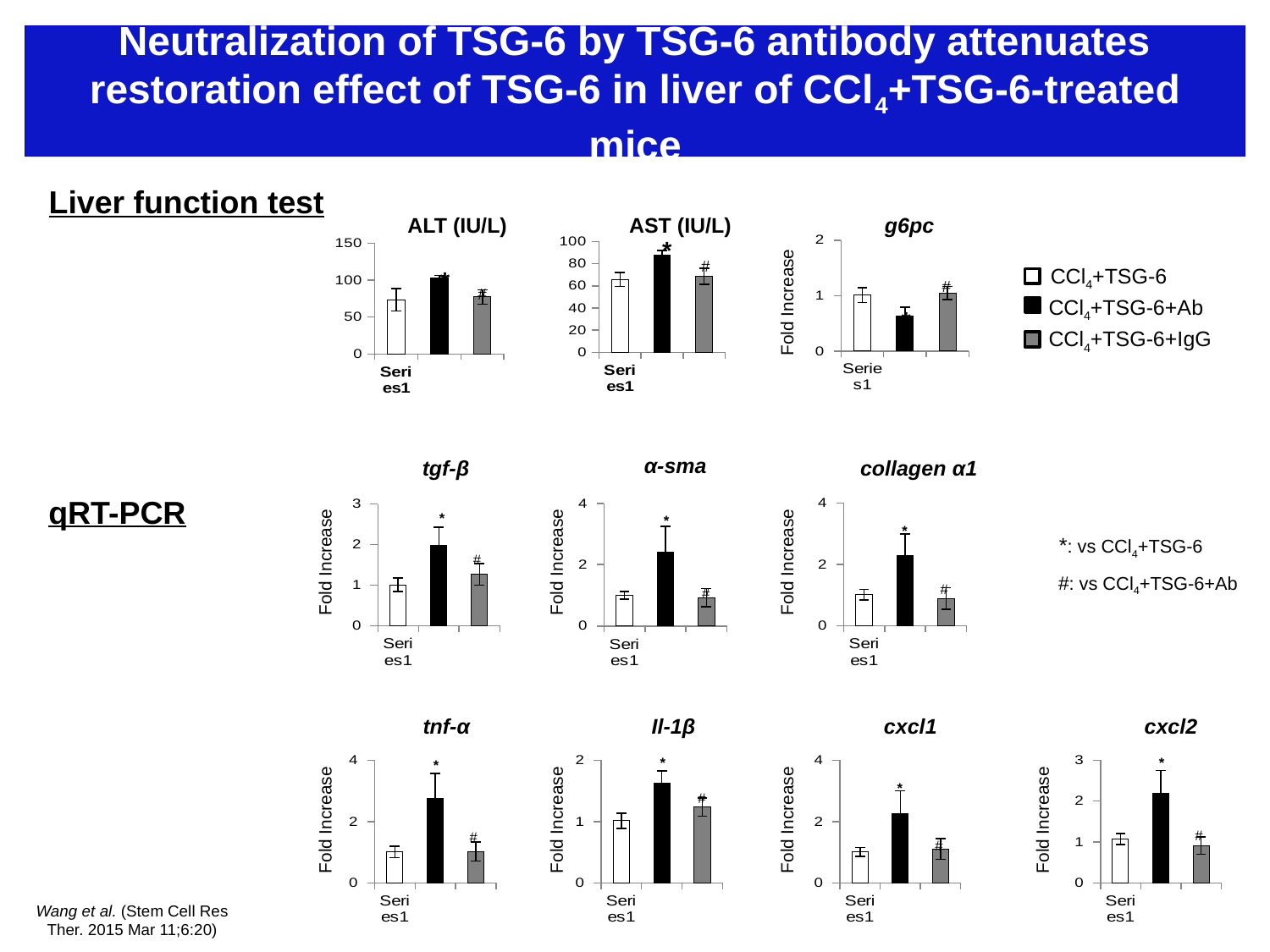

Neutralization of TSG-6 by TSG-6 antibody attenuates restoration effect of TSG-6 in liver of CCl4+TSG-6-treated mice
Liver function test
ALT (IU/L)
AST (IU/L)
g6pc
*

### Chart

| Category |  |
|---|---|
|  | 1.0078637165931812 |
|  | 0.6287617635431794 |
|  | 1.046869148176409 |

[unsupported chart]

[unsupported chart]

#
 CCl4+TSG-6

 CCl4+TSG-6+Ab

 CCl4+TSG-6+IgG

*
#
#
Fold Increase
*
α-sma
collagen α1
tgf-β
qRT-PCR

### Chart

| Category |  |
|---|---|
|  | 1.0096837678597153 |
|  | 1.9893562018080353 |
|  | 1.2677095273116172 |

### Chart

| Category |  |
|---|---|
|  | 1.0114966883046757 |
|  | 2.2900377723734526 |
|  | 0.8885476790973915 |

### Chart

| Category |  |
|---|---|
|  | 1.0061707528457617 |
|  | 2.4209148102267 |
|  | 0.9311810065955372 |
*
*
*
 *: vs CCl4+TSG-6
 #: vs CCl4+TSG-6+Ab
#
Fold Increase
Fold Increase
Fold Increase
#
#
tnf-α
Il-1β
cxcl1
cxcl2
*
*
*

### Chart

| Category |  |
|---|---|
|  | 1.012109029543178 |
|  | 2.7619603936932577 |
|  | 1.0252600834683196 |

### Chart

| Category |  |
|---|---|
|  | 1.0126543209836227 |
|  | 1.6292667945538448 |
|  | 1.234389403003375 |

### Chart

| Category |  |
|---|---|
|  | 1.008182529362459 |
|  | 2.250681048786435 |
|  | 1.110048488424506 |

### Chart

| Category |  |
|---|---|
|  | 1.0748764758570712 |
|  | 2.186187946802826 |
|  | 0.9136292392509198 |
*
#
Fold Increase
Fold Increase
Fold Increase
Fold Increase
#
#
#
Wang et al. (Stem Cell Res Ther. 2015 Mar 11;6:20)